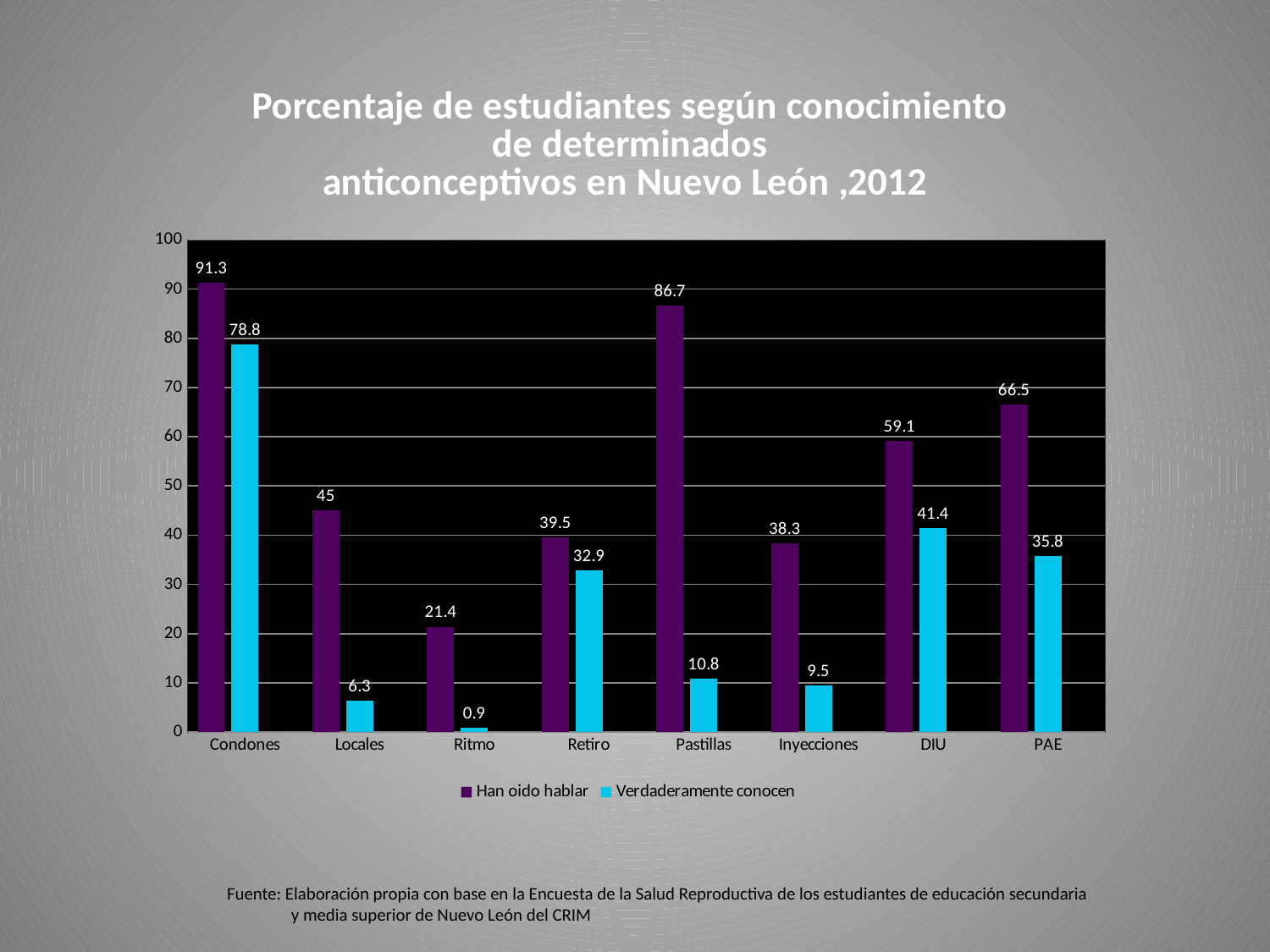

### Chart: Porcentaje de estudiantes según conocimiento de determinados
anticonceptivos en Nuevo León ,2012

| Category | Han oido hablar | Verdaderamente conocen  |  |
|---|---|---|---|
| Condones | 91.3 | 78.8 | None |
| Locales | 45.0 | 6.3 | None |
| Ritmo | 21.4 | 0.9 | None |
| Retiro | 39.5 | 32.9 | None |
| Pastillas | 86.7 | 10.8 | None |
| Inyecciones | 38.300000000000004 | 9.5 | None |
| DIU | 59.1 | 41.4 | None |
| PAE | 66.5 | 35.800000000000004 | None |
Fuente: Elaboración propia con base en la Encuesta de la Salud Reproductiva de los estudiantes de educación secundaria
                y media superior de Nuevo León del CRIM